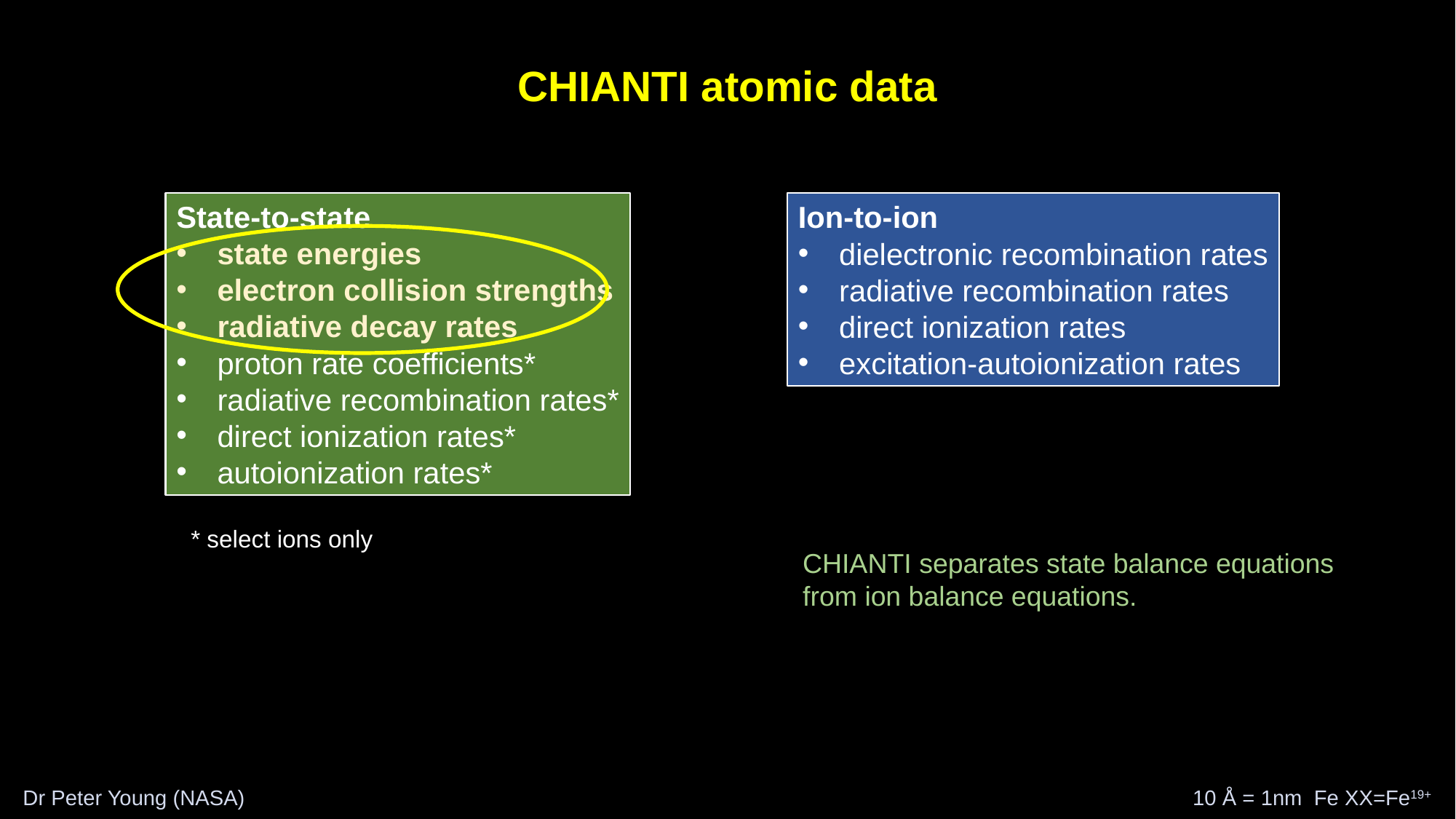

CHIANTI atomic data
State-to-state
state energies
electron collision strengths
radiative decay rates
proton rate coefficients*
radiative recombination rates*
direct ionization rates*
autoionization rates*
Ion-to-ion
dielectronic recombination rates
radiative recombination rates
direct ionization rates
excitation-autoionization rates

* select ions only
CHIANTI separates state balance equations from ion balance equations.
Dr Peter Young (NASA)
10 Å = 1nm  Fe XX=Fe19+